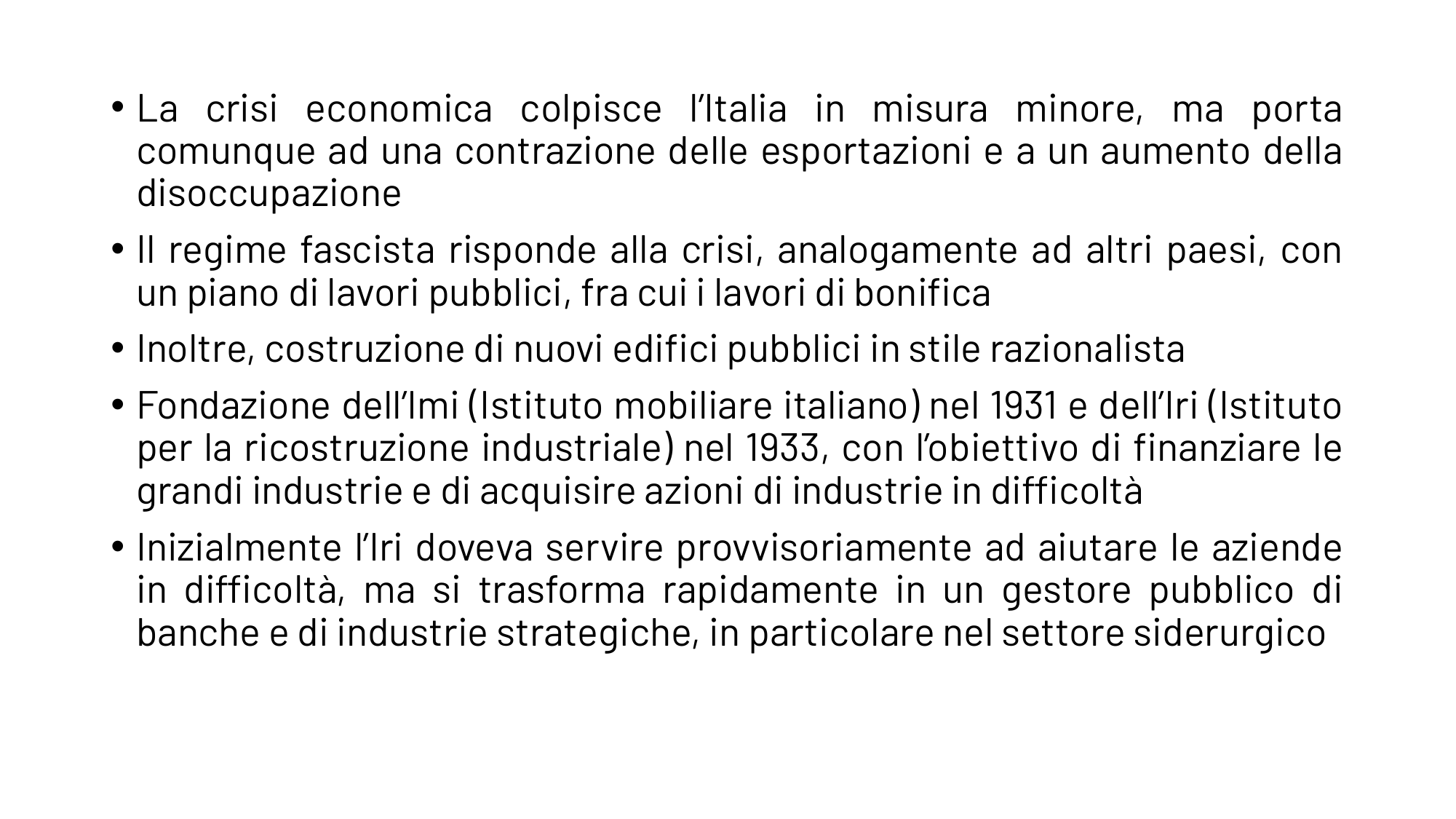

La crisi economica colpisce l’Italia in misura minore, ma porta comunque ad una contrazione delle esportazioni e a un aumento della disoccupazione
Il regime fascista risponde alla crisi, analogamente ad altri paesi, con un piano di lavori pubblici, fra cui i lavori di bonifica
Inoltre, costruzione di nuovi edifici pubblici in stile razionalista
Fondazione dell’Imi (Istituto mobiliare italiano) nel 1931 e dell’Iri (Istituto per la ricostruzione industriale) nel 1933, con l’obiettivo di finanziare le grandi industrie e di acquisire azioni di industrie in difficoltà
Inizialmente l’Iri doveva servire provvisoriamente ad aiutare le aziende in difficoltà, ma si trasforma rapidamente in un gestore pubblico di banche e di industrie strategiche, in particolare nel settore siderurgico